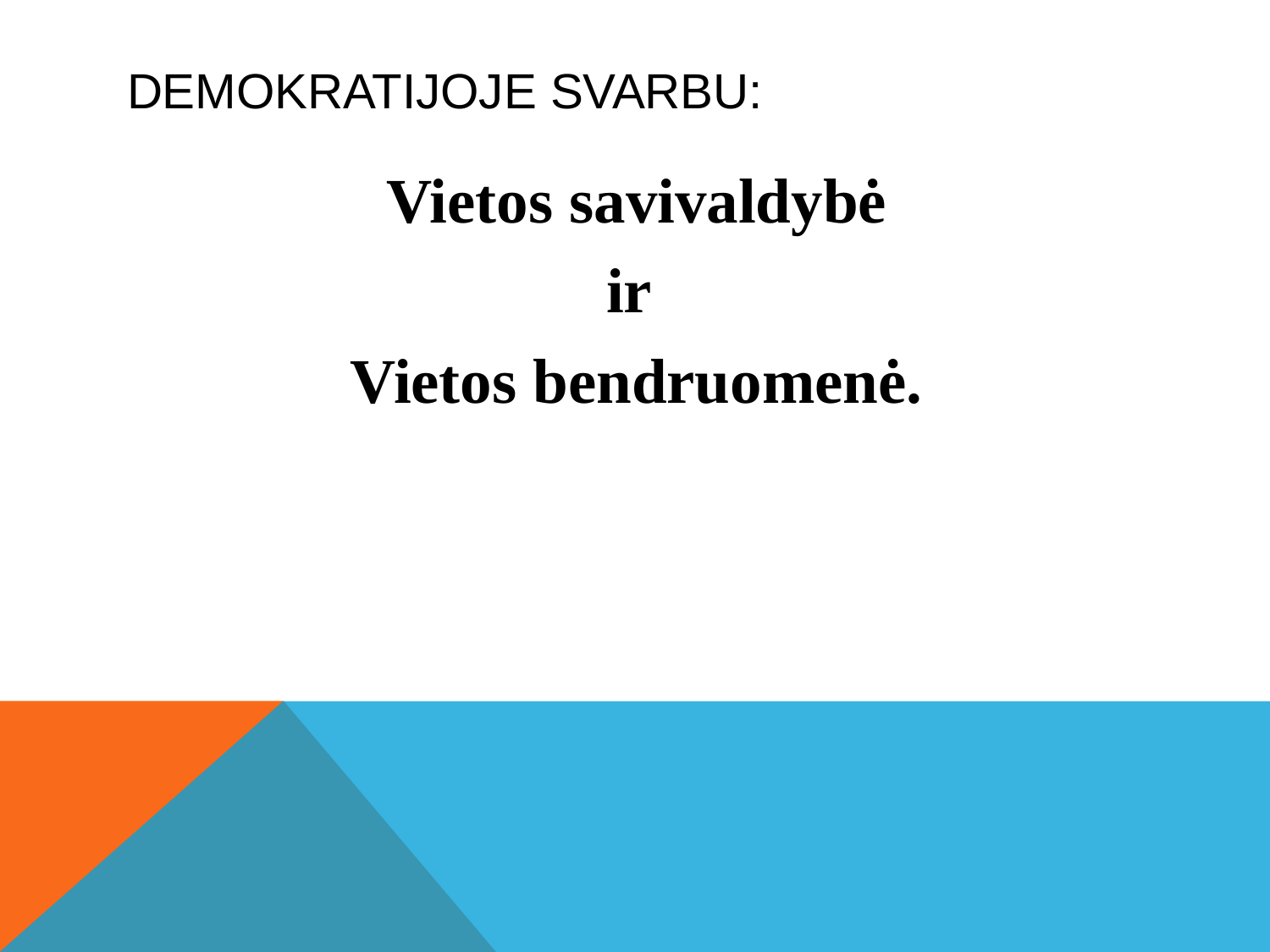

# Demokratijoje svarbu:
Vietos savivaldybė
ir
Vietos bendruomenė.